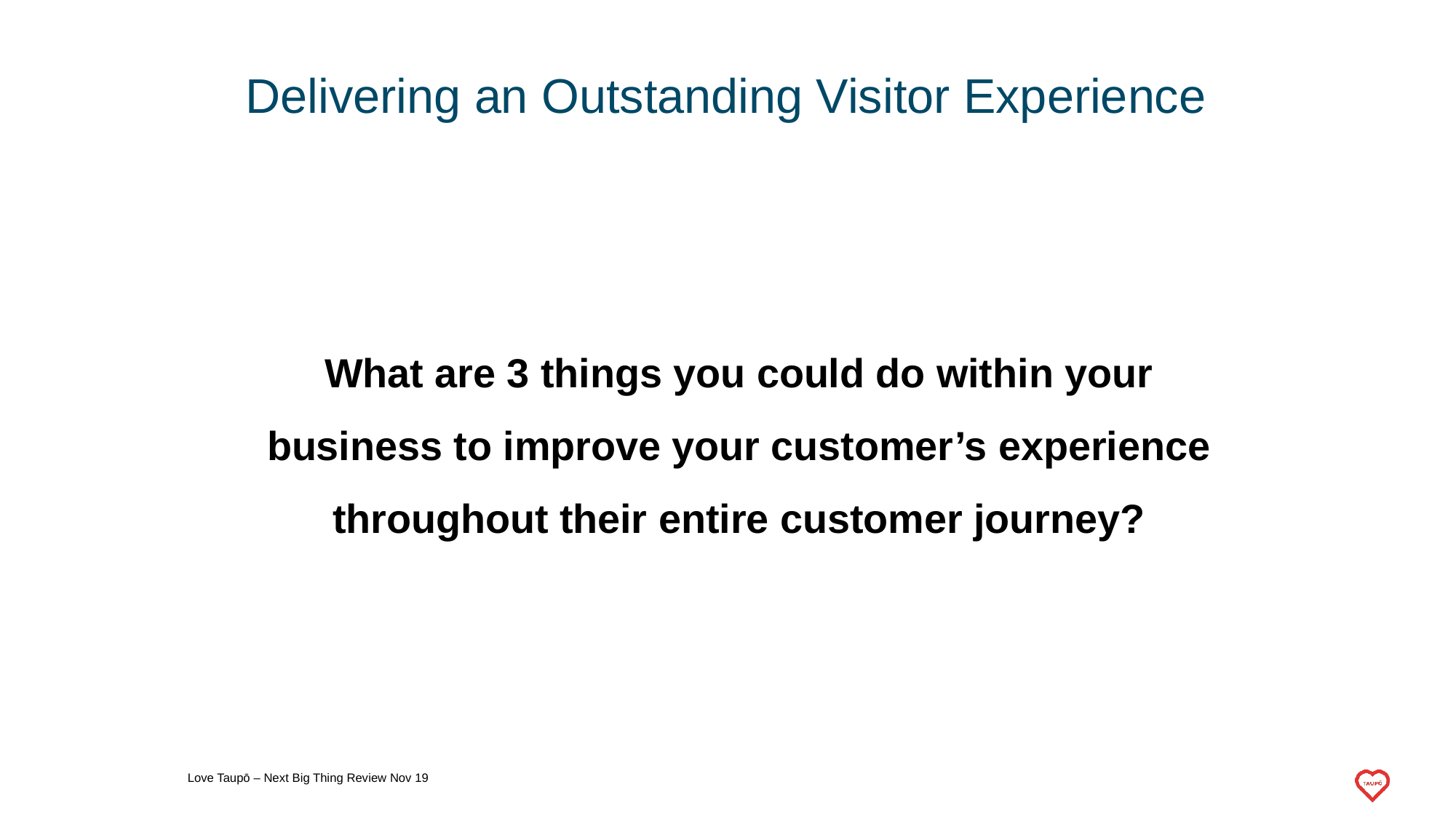

# Delivering an Outstanding Visitor Experience
What are 3 things you could do within your business to improve your customer’s experience throughout their entire customer journey?

Love Taupō – Next Big Thing Review Nov 19